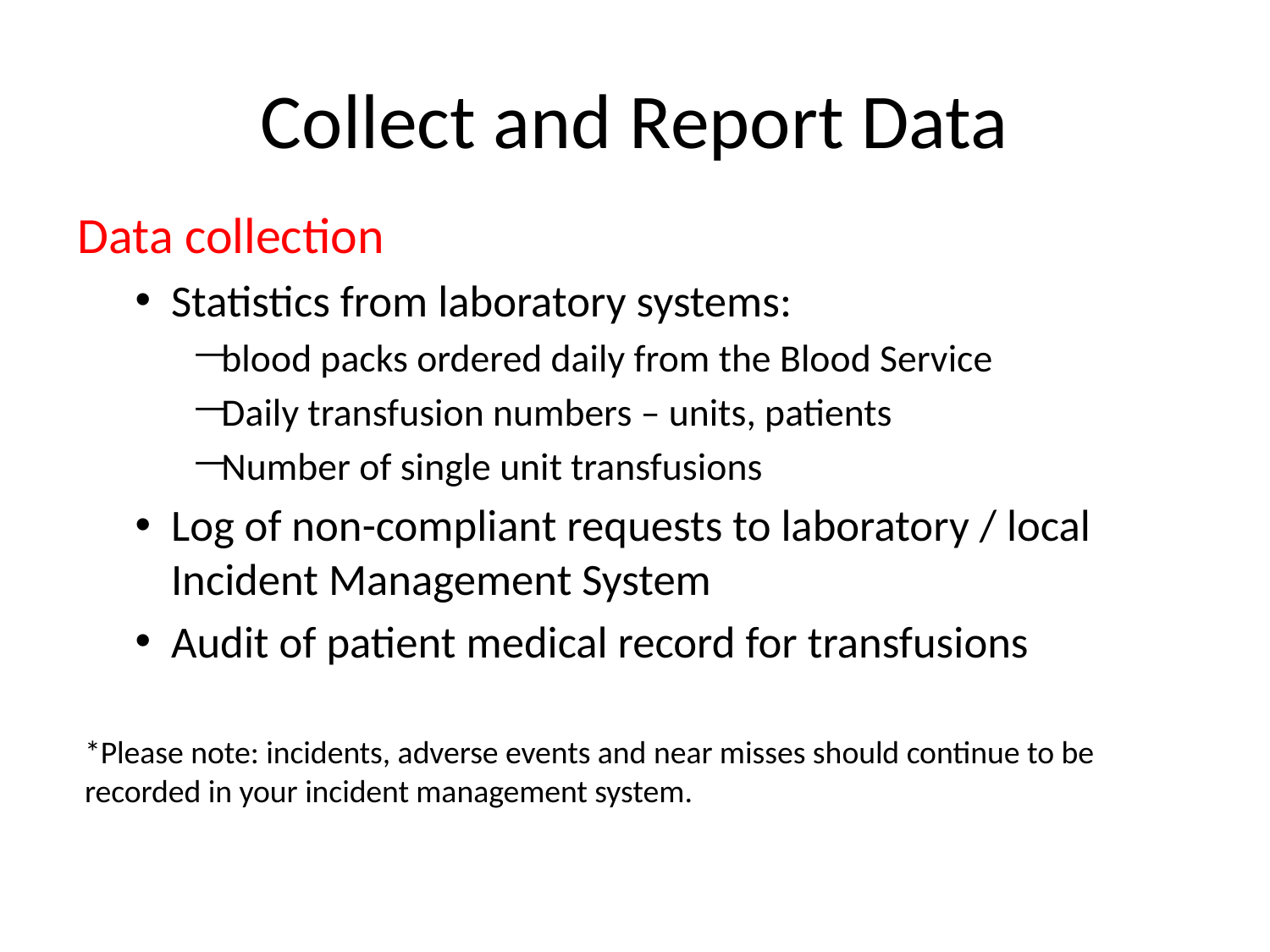

# Collect and Report Data
Data collection
Statistics from laboratory systems:
blood packs ordered daily from the Blood Service
Daily transfusion numbers – units, patients
Number of single unit transfusions
Log of non-compliant requests to laboratory / local Incident Management System
Audit of patient medical record for transfusions

*Please note: incidents, adverse events and near misses should continue to be recorded in your incident management system.